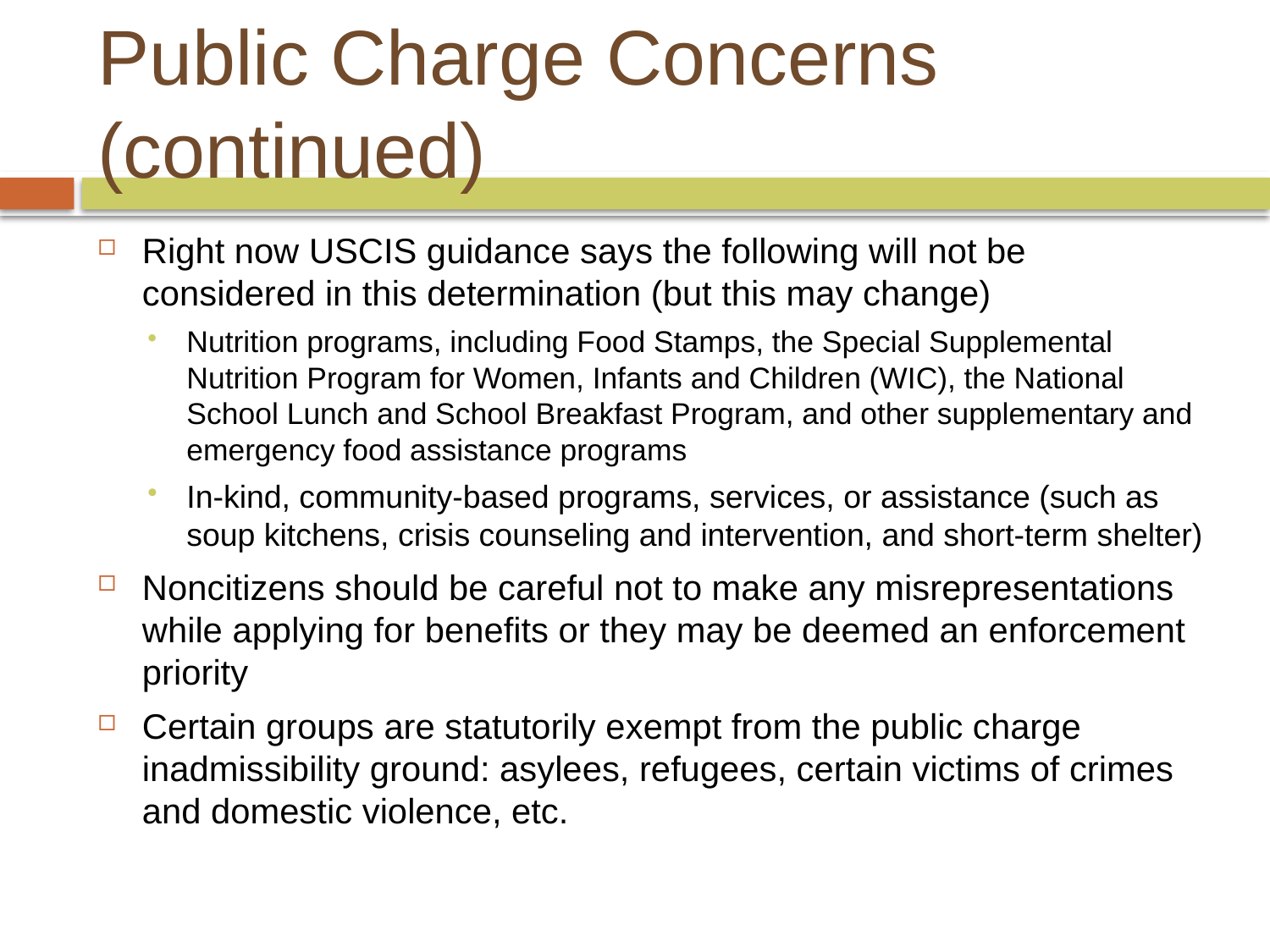

# Public Charge Concerns (continued)
Right now USCIS guidance says the following will not be considered in this determination (but this may change)
Nutrition programs, including Food Stamps, the Special Supplemental Nutrition Program for Women, Infants and Children (WIC), the National School Lunch and School Breakfast Program, and other supplementary and emergency food assistance programs
In-kind, community-based programs, services, or assistance (such as soup kitchens, crisis counseling and intervention, and short-term shelter)
Noncitizens should be careful not to make any misrepresentations while applying for benefits or they may be deemed an enforcement priority
Certain groups are statutorily exempt from the public charge inadmissibility ground: asylees, refugees, certain victims of crimes and domestic violence, etc.